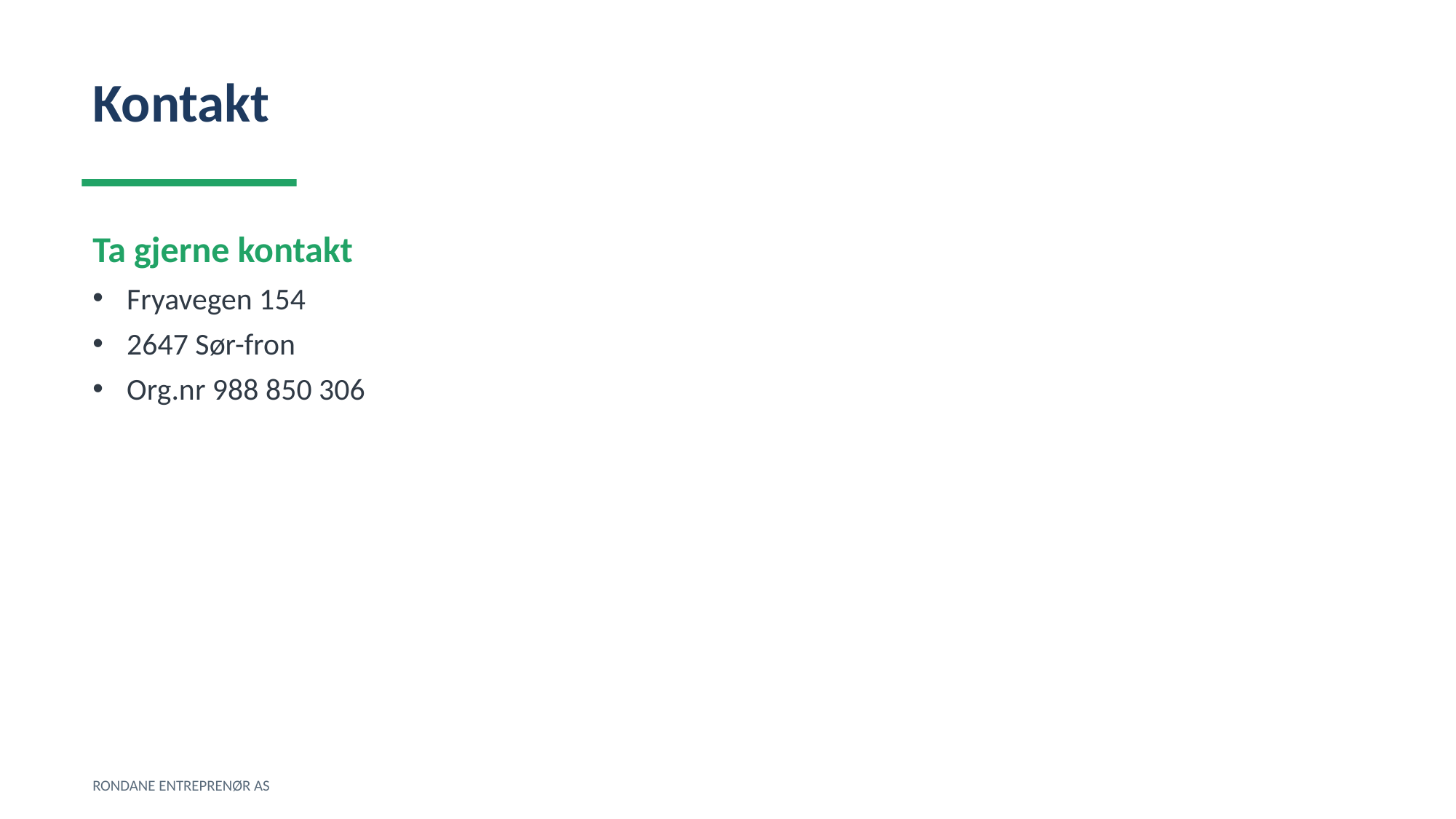

Kontakt

Ta gjerne kontakt
Fryavegen 154
2647 Sør-fron
Org.nr 988 850 306
RONDANE ENTREPRENØR AS